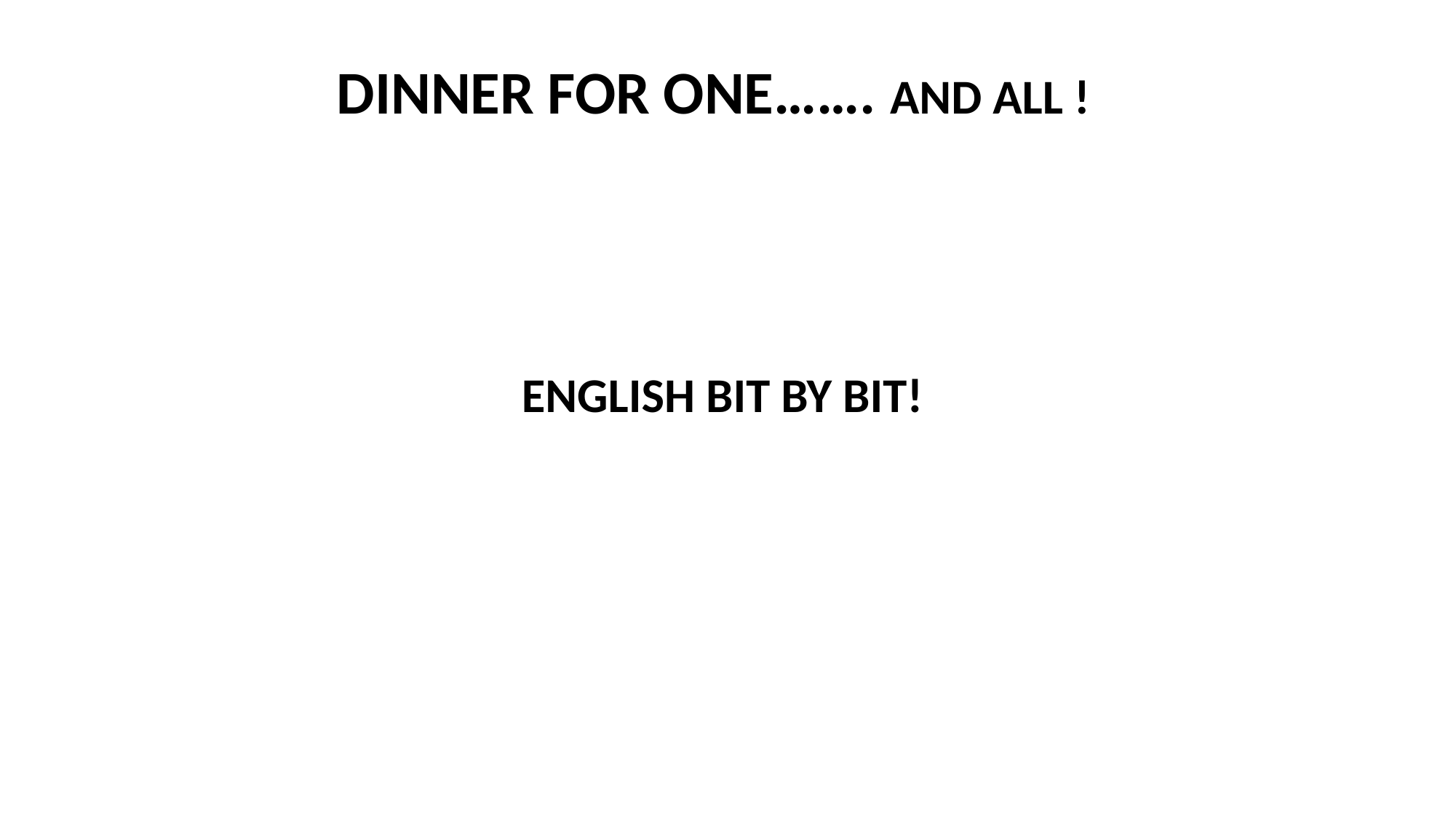

DINNER FOR ONE……. AND ALL !
ENGLISH BIT BY BIT!